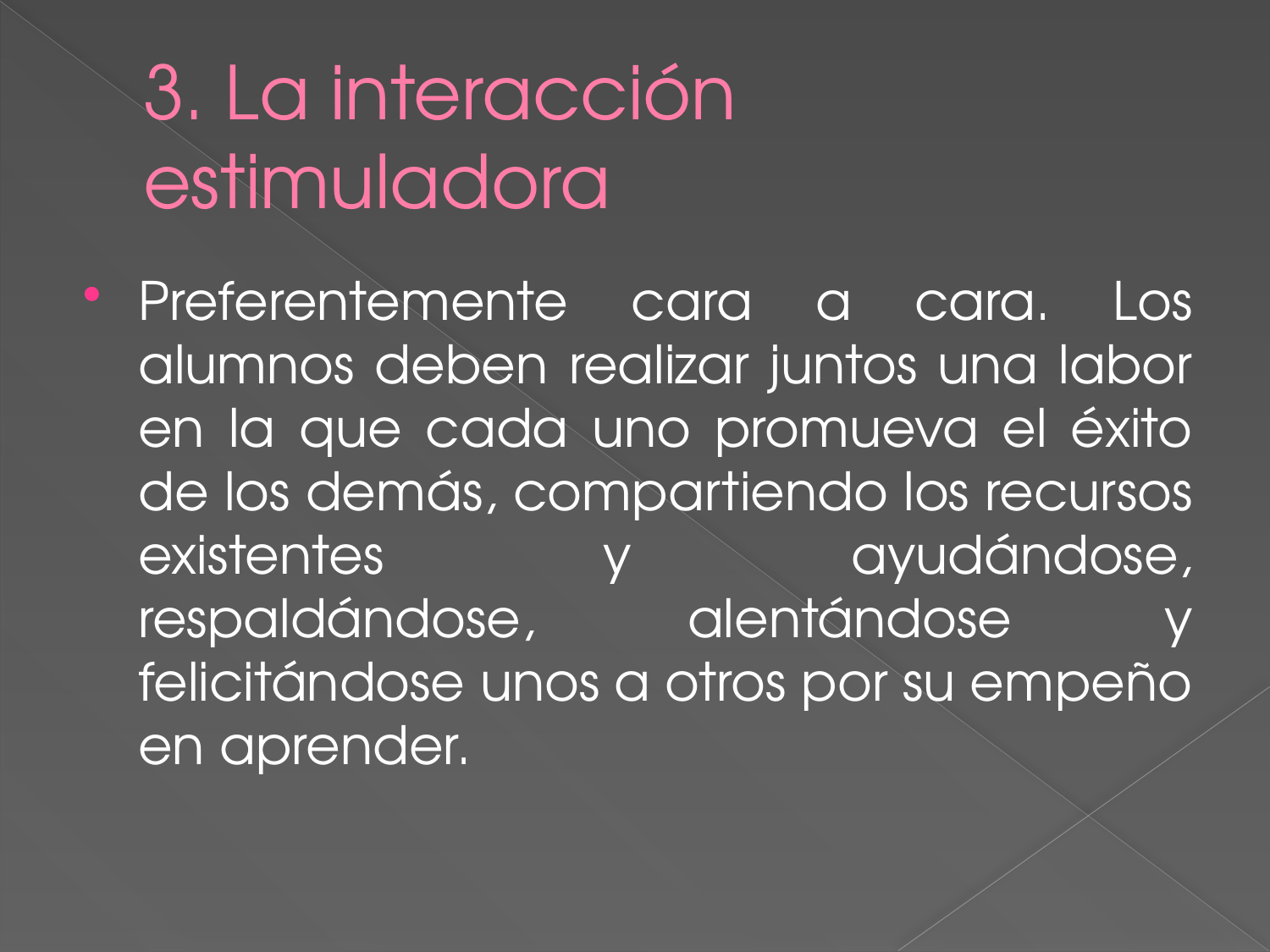

# 3. La interacción estimuladora
Preferentemente cara a cara. Los alumnos deben realizar juntos una labor en la que cada uno promueva el éxito de los demás, compartiendo los recursos existentes y ayudándose, respaldándose, alentándose y felicitándose unos a otros por su empeño en aprender.